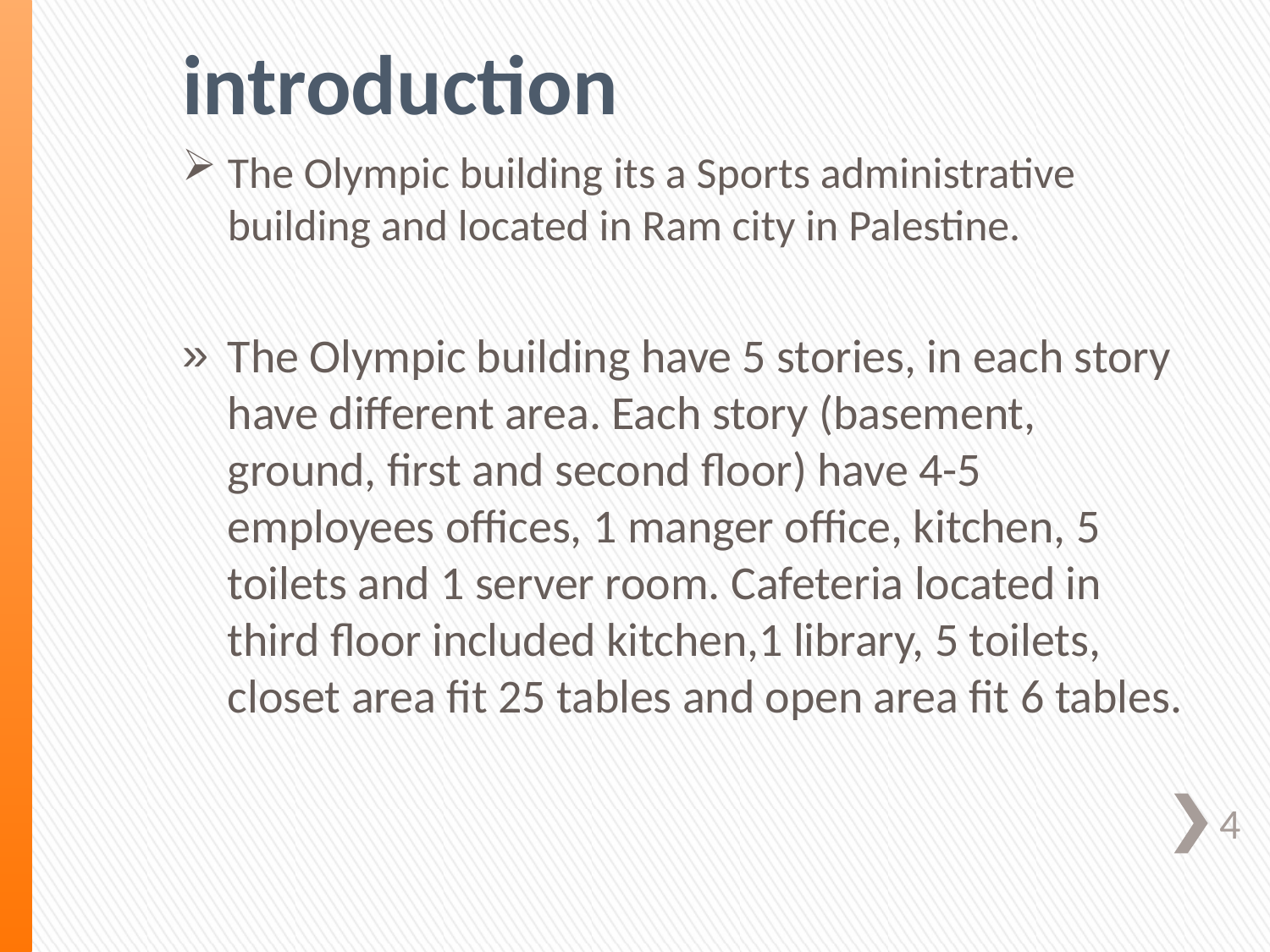

# introduction
The Olympic building its a Sports administrative building and located in Ram city in Palestine.

The Olympic building have 5 stories, in each story have different area. Each story (basement, ground, first and second floor) have 4-5 employees offices, 1 manger office, kitchen, 5 toilets and 1 server room. Cafeteria located in third floor included kitchen,1 library, 5 toilets, closet area fit 25 tables and open area fit 6 tables.

4